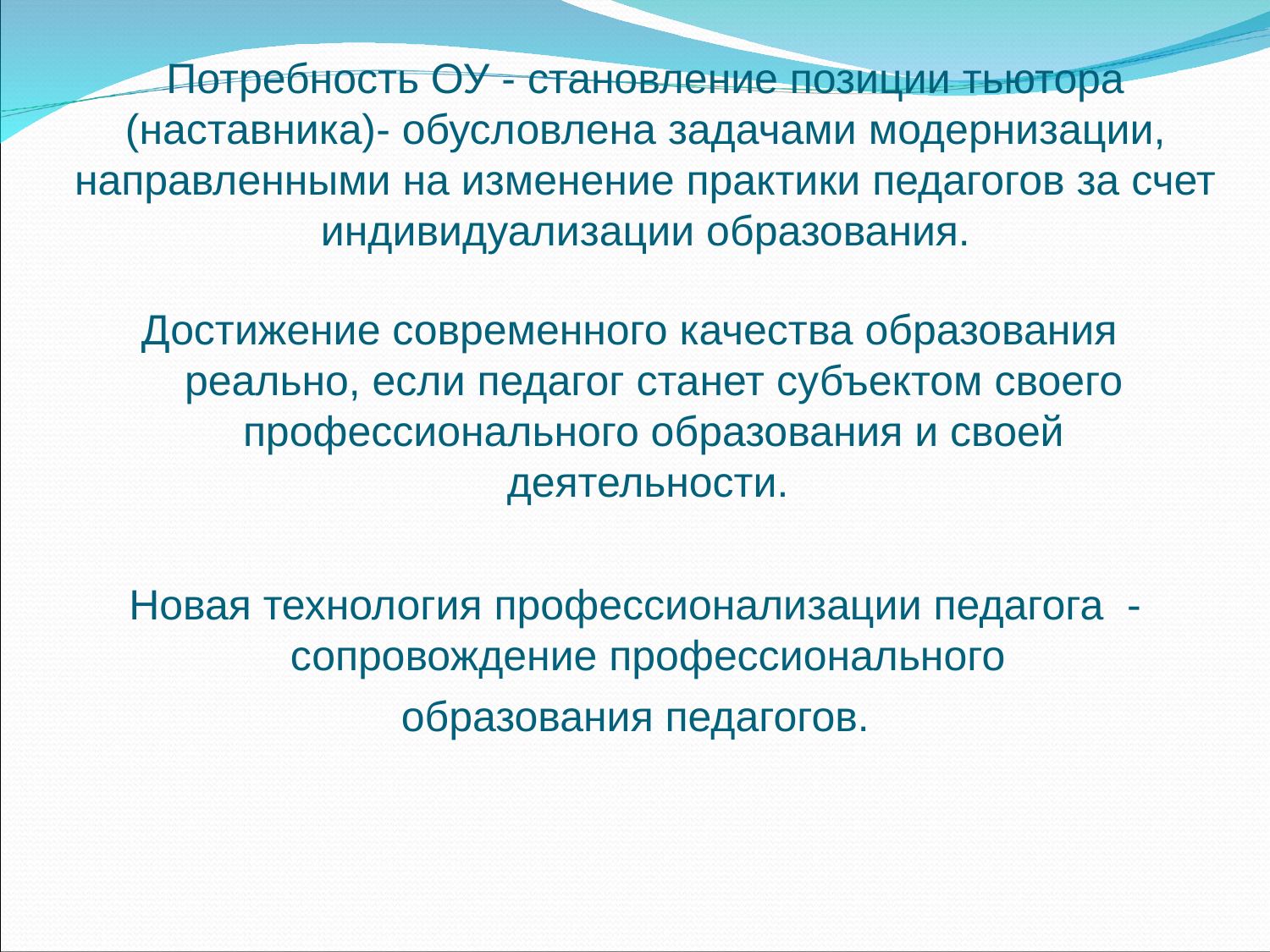

Потребность ОУ - становление позиции тьютора (наставника)- обусловлена задачами модернизации, направленными на изменение практики педагогов за счет индивидуализации образования.
Достижение современного качества образования  реально, если педагог станет субъектом своего профессионального образования и своей деятельности.

Новая технология профессионализации педагога  -сопровождение профессионального
образования педагогов.